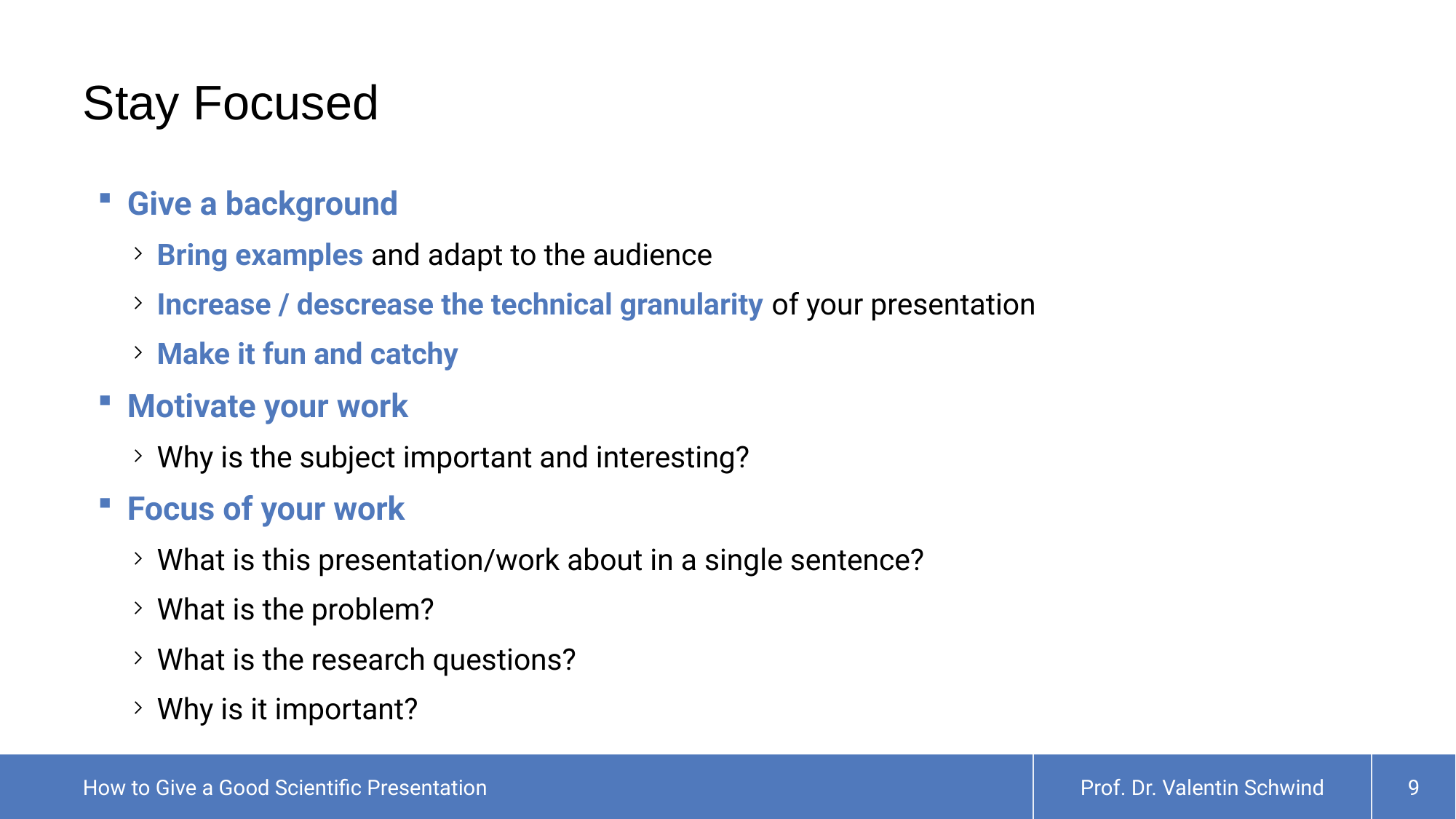

# Stay Focused
Give a background
Bring examples and adapt to the audience
Increase / descrease the technical granularity of your presentation
Make it fun and catchy
Motivate your work
Why is the subject important and interesting?
Focus of your work
What is this presentation/work about in a single sentence?
What is the problem?
What is the research questions?
Why is it important?

How to Give a Good Scientific Presentation
Prof. Dr. Valentin Schwind
9